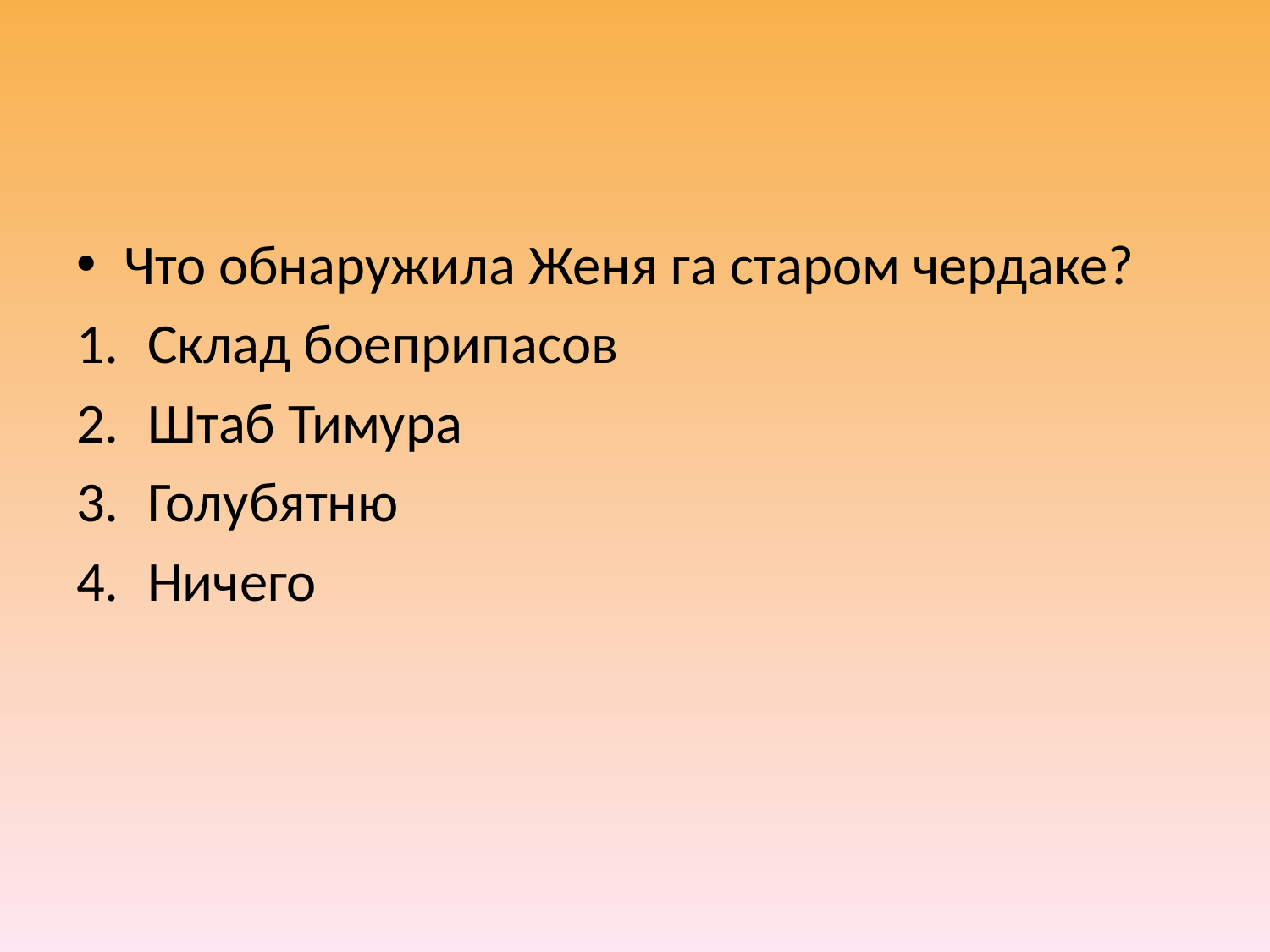

#
Что обнаружила Женя га старом чердаке?
Склад боеприпасов
Штаб Тимура
Голубятню
Ничего